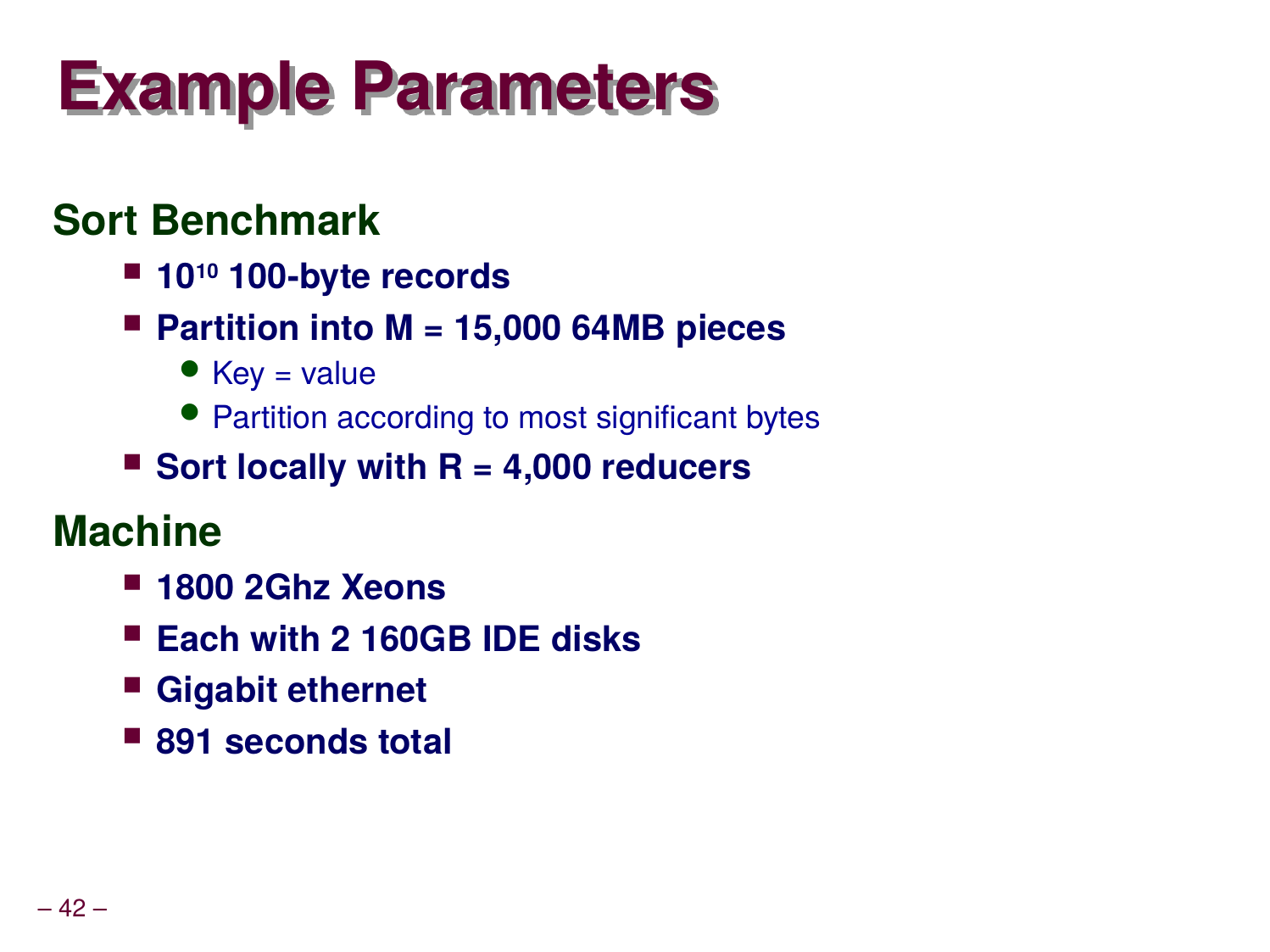

# Example Parameters
Sort Benchmark
1010 100-byte records
Partition into M = 15,000 64MB pieces
Key = value
Partition according to most significant bytes
Sort locally with R = 4,000 reducers
Machine
1800 2Ghz Xeons
Each with 2 160GB IDE disks
Gigabit ethernet
891 seconds total